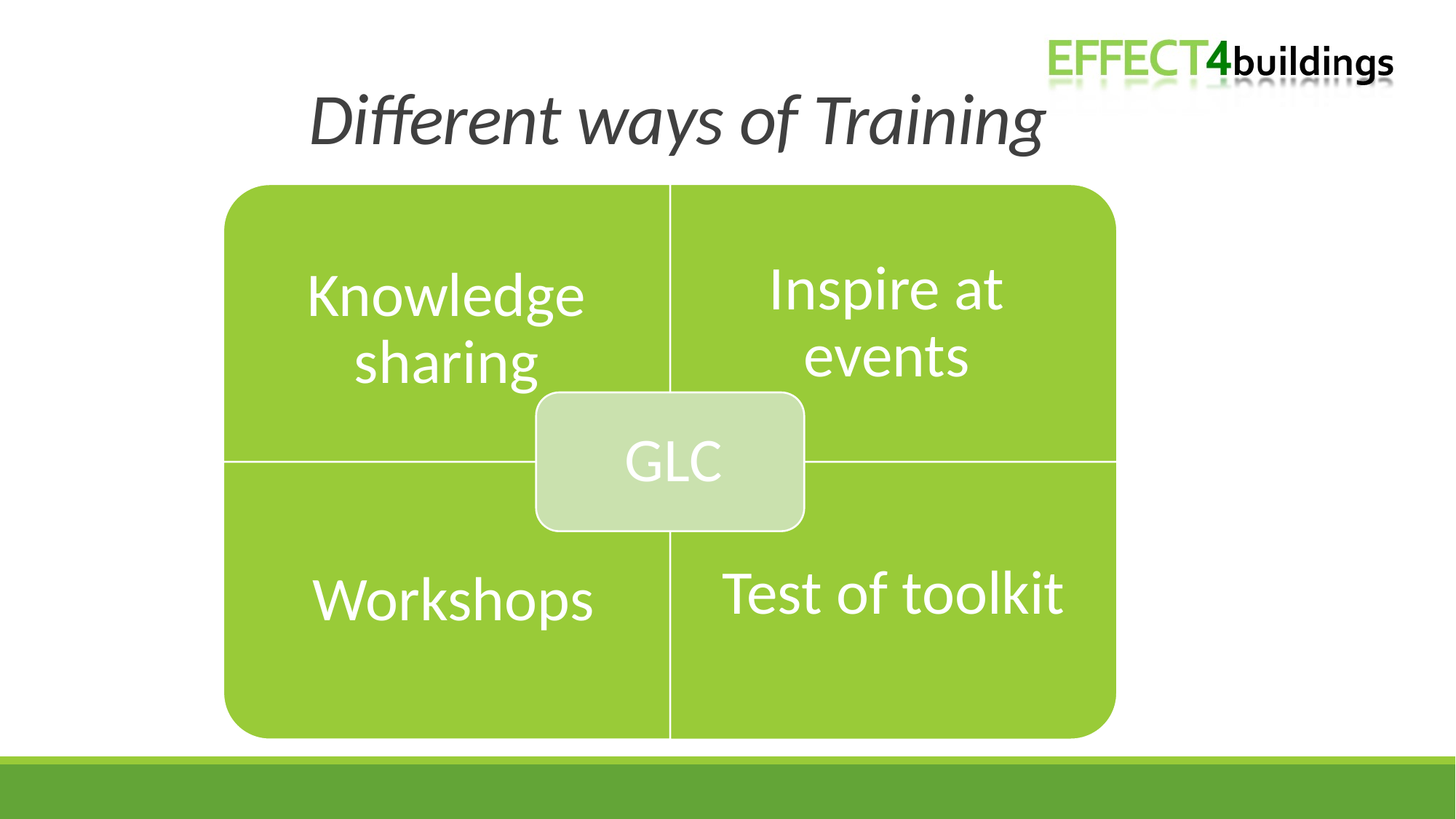

# Different ways of Training
Knowledge sharing
Inspire at events
Workshops
Test of toolkit
GLC